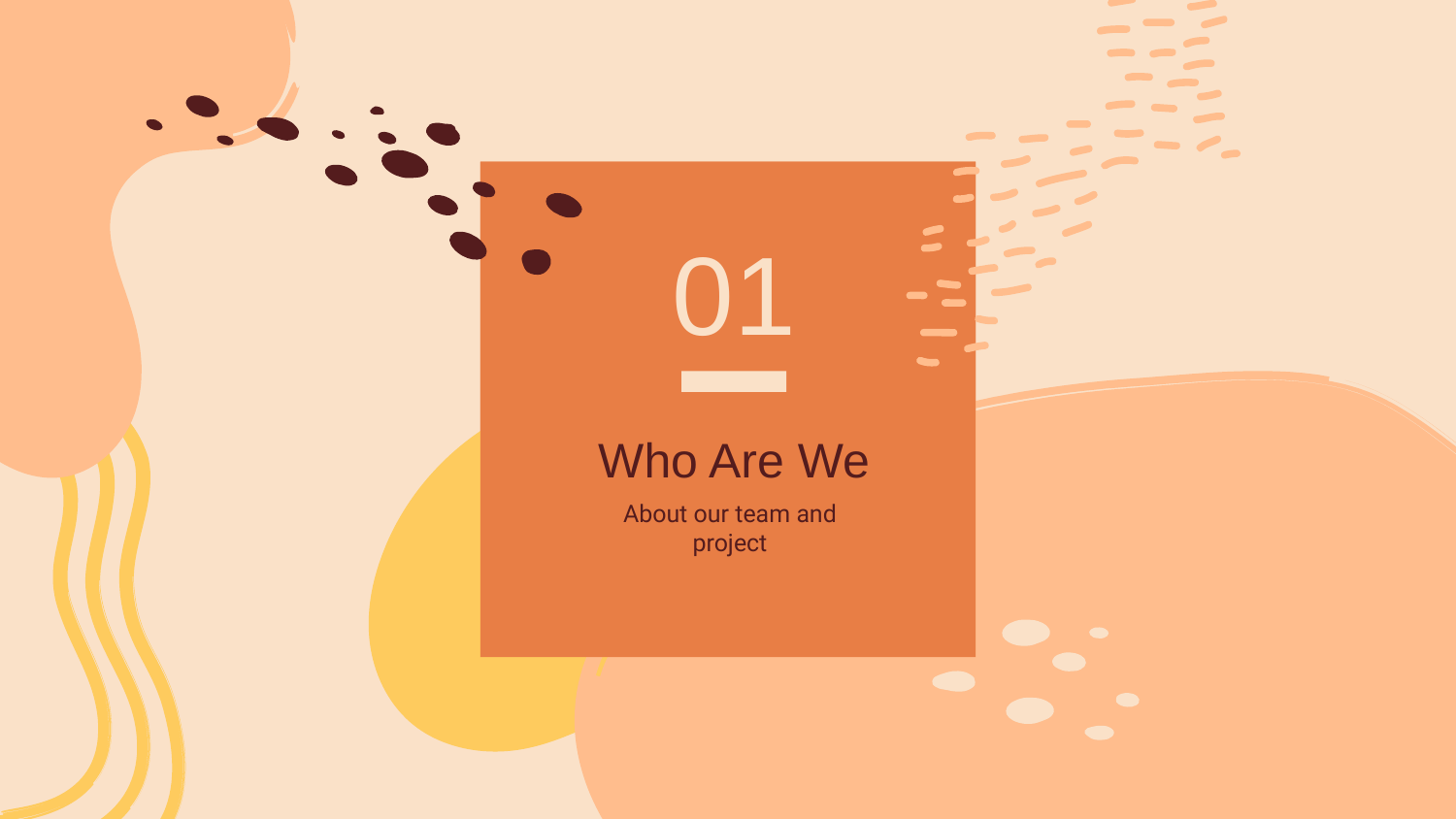

01

# Who Are We

About our team and project